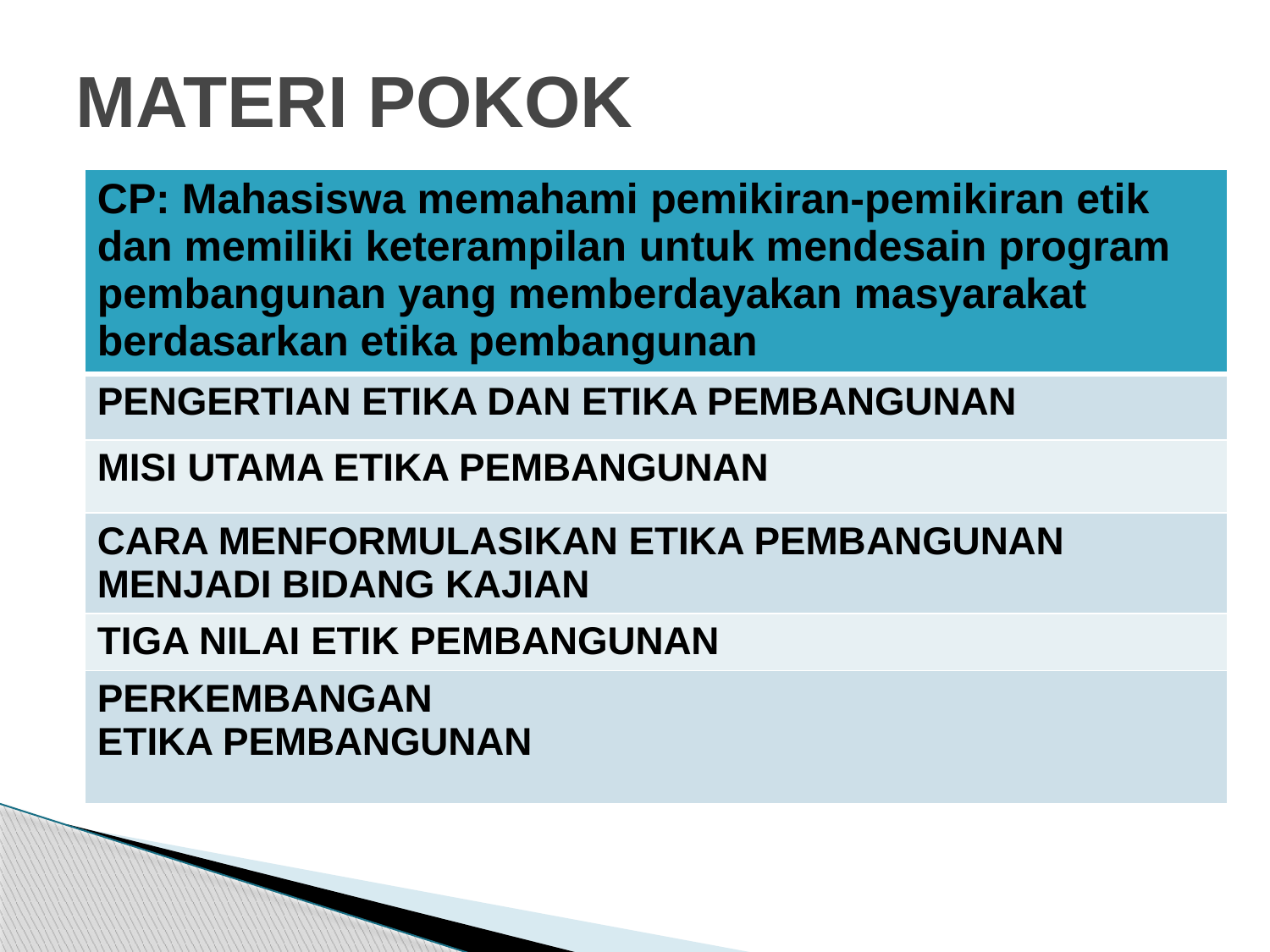

# MATERI POKOK
| CP: Mahasiswa memahami pemikiran-pemikiran etik dan memiliki keterampilan untuk mendesain program pembangunan yang memberdayakan masyarakat berdasarkan etika pembangunan |
| --- |
| PENGERTIAN ETIKA DAN ETIKA PEMBANGUNAN |
| MISI UTAMA ETIKA PEMBANGUNAN |
| CARA MENFORMULASIKAN ETIKA PEMBANGUNAN MENJADI BIDANG KAJIAN |
| TIGA NILAI ETIK PEMBANGUNAN |
| PERKEMBANGAN ETIKA PEMBANGUNAN |